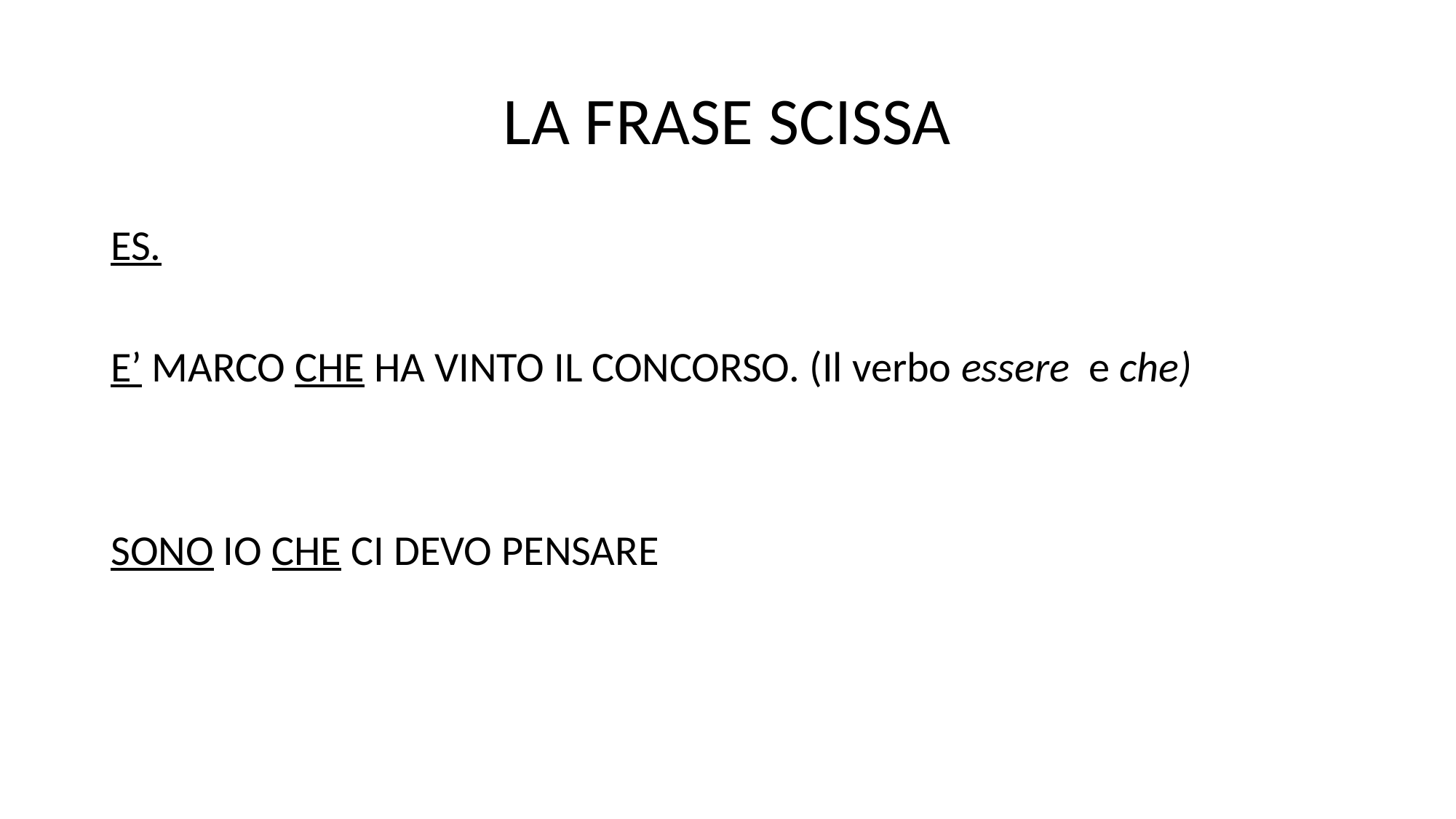

# LA FRASE SCISSA
ES.

E’ MARCO CHE HA VINTO IL CONCORSO. (Il verbo essere  e che)

SONO IO CHE CI DEVO PENSARE